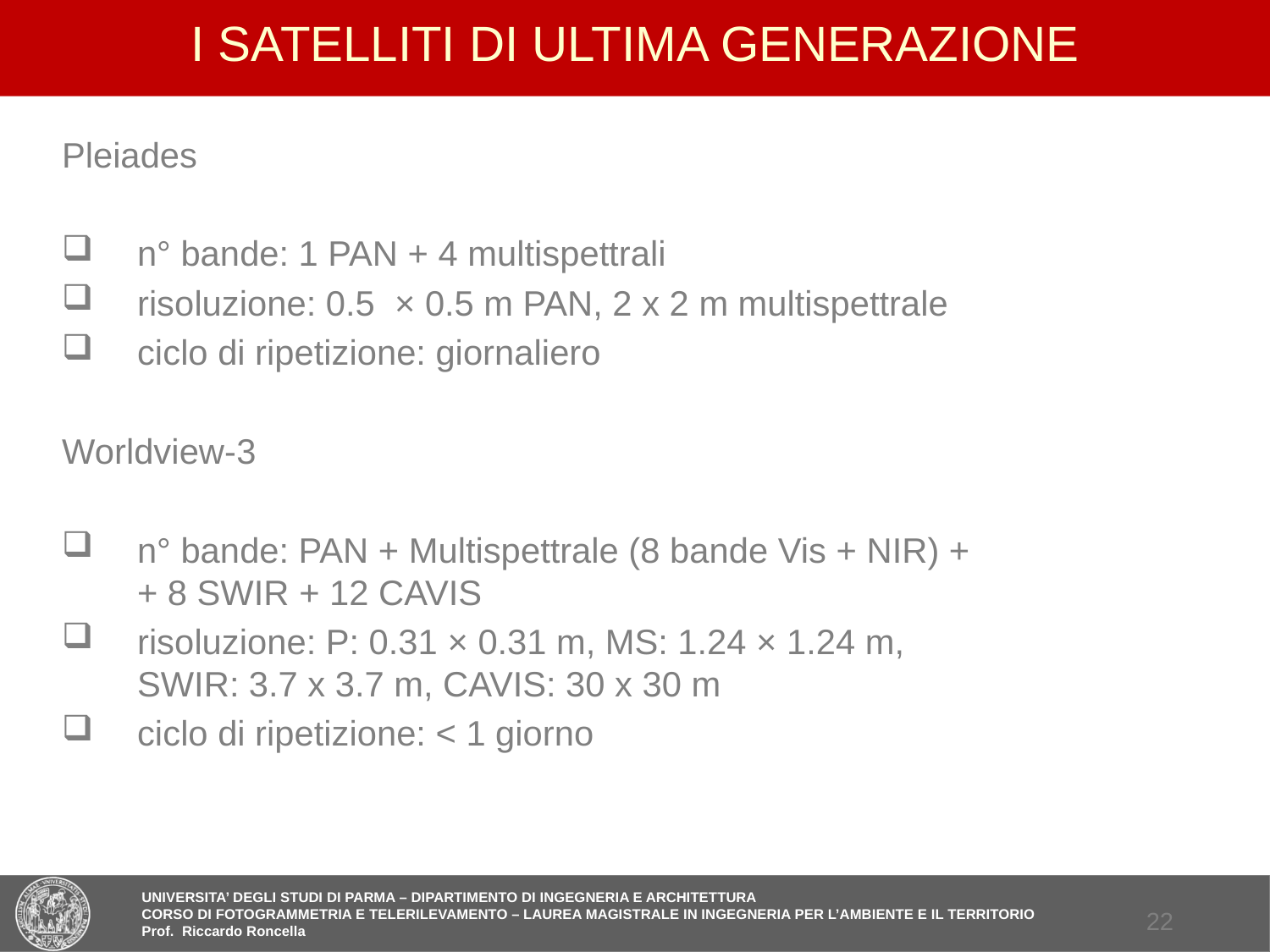

# I SATELLITI DI ULTIMA GENERAZIONE
Pleiades

n° bande: 1 PAN + 4 multispettrali
risoluzione: 0.5  × 0.5 m PAN, 2 x 2 m multispettrale
ciclo di ripetizione: giornaliero

Worldview-3

n° bande: PAN + Multispettrale (8 bande Vis + NIR) +
+ 8 SWIR + 12 CAVIS
risoluzione: P: 0.31 × 0.31 m, MS: 1.24 × 1.24 m,
SWIR: 3.7 x 3.7 m, CAVIS: 30 x 30 m
ciclo di ripetizione: < 1 giorno
22